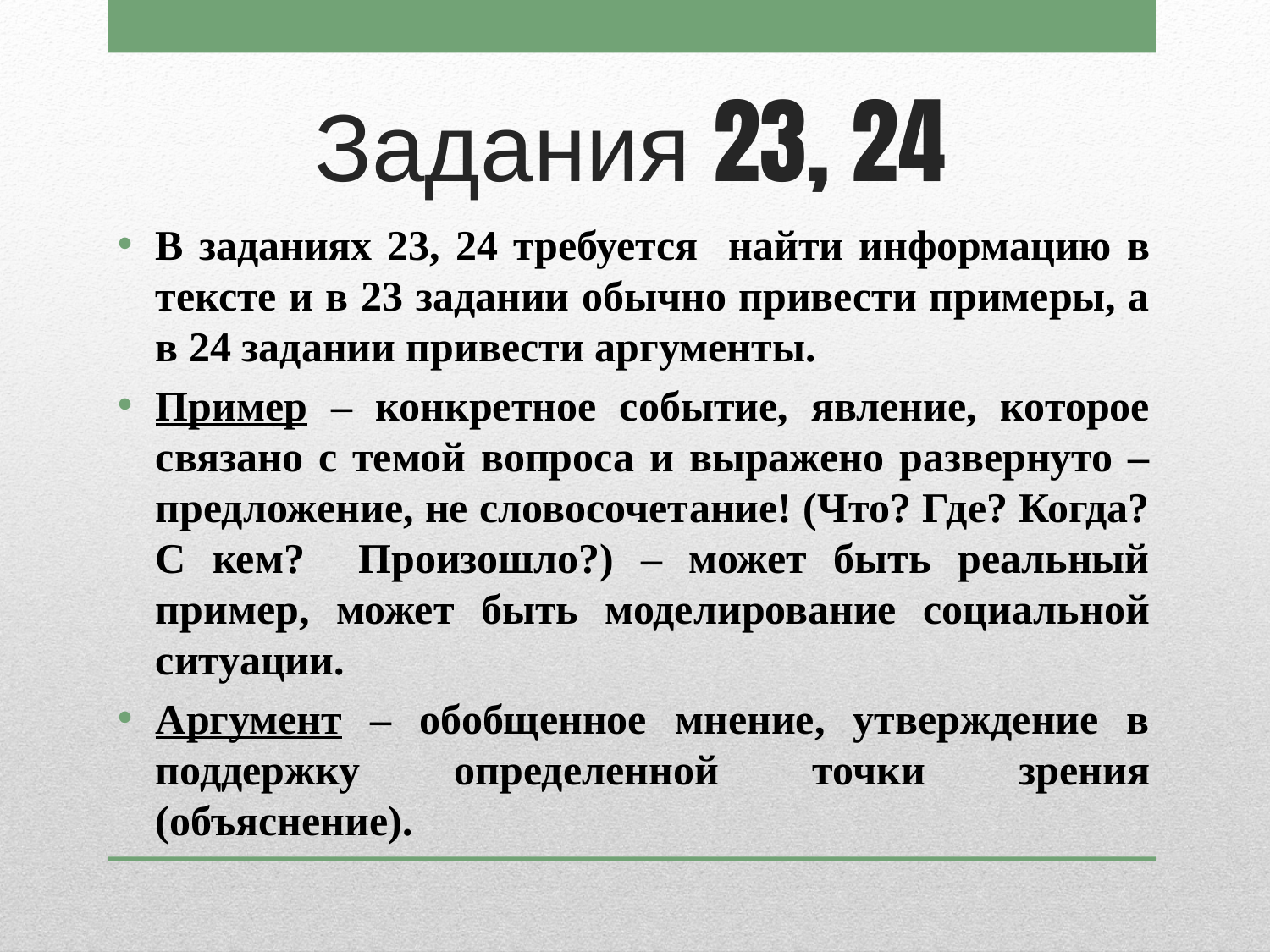

# Задания 23, 24
В заданиях 23, 24 требуется  найти информацию в тексте и в 23 задании обычно привести примеры, а в 24 задании привести аргументы.
Пример – конкретное событие, явление, которое связано с темой вопроса и выражено развернуто – предложение, не словосочетание! (Что? Где? Когда? С кем?  Произошло?) – может быть реальный пример, может быть моделирование социальной ситуации.
Аргумент – обобщенное мнение, утверждение в поддержку определенной точки зрения (объяснение).